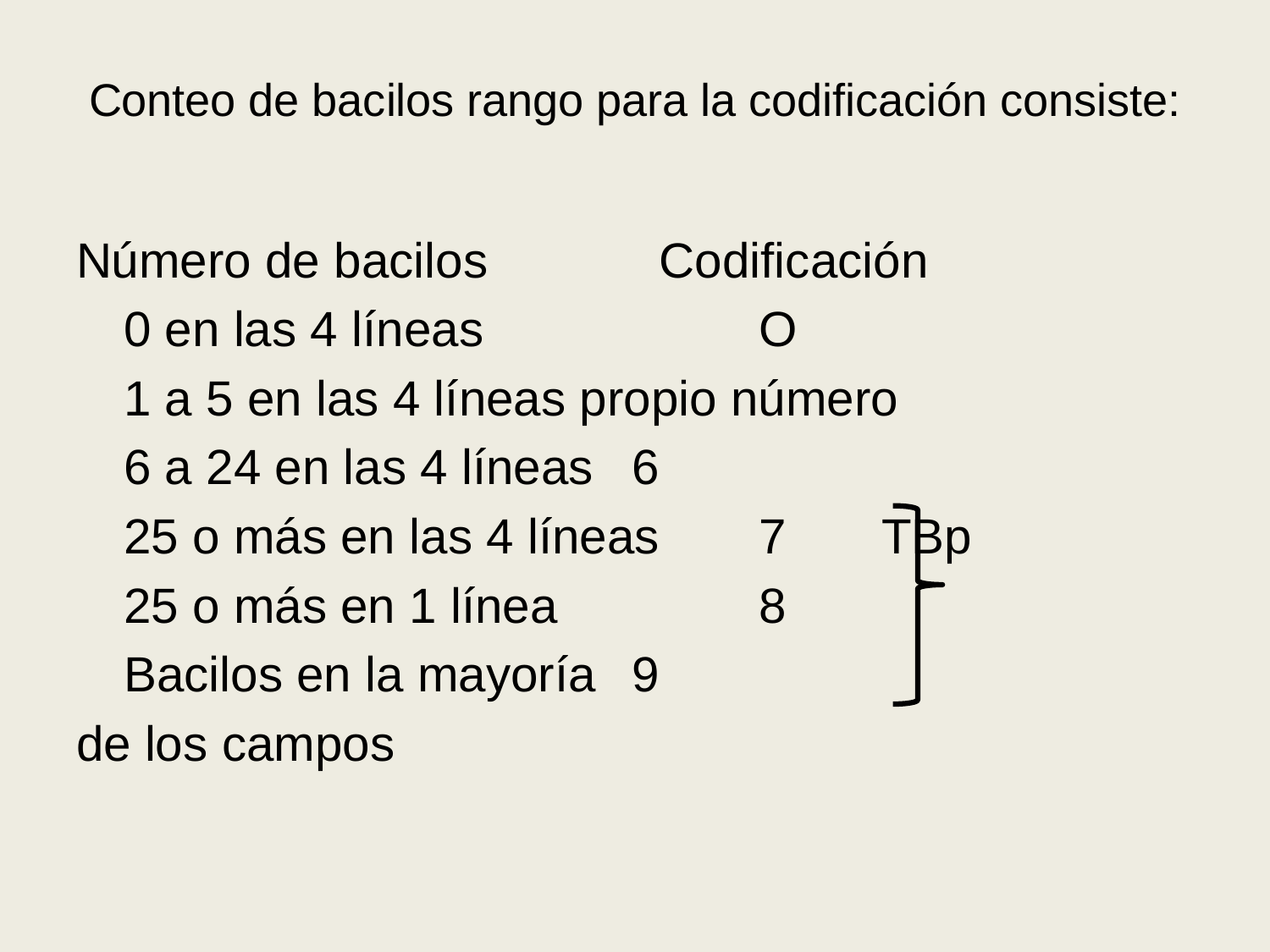

# Conteo de bacilos rango para la codificación consiste:
Número de bacilos		  Codificación
	0 en las 4 líneas			O
	1 a 5 en las 4 líneas propio número
	6 a 24 en las 4 líneas	6
	25 o más en las 4 líneas	7       TBp
	25 o más en 1 línea		8
	Bacilos en la mayoría 	9
de los campos